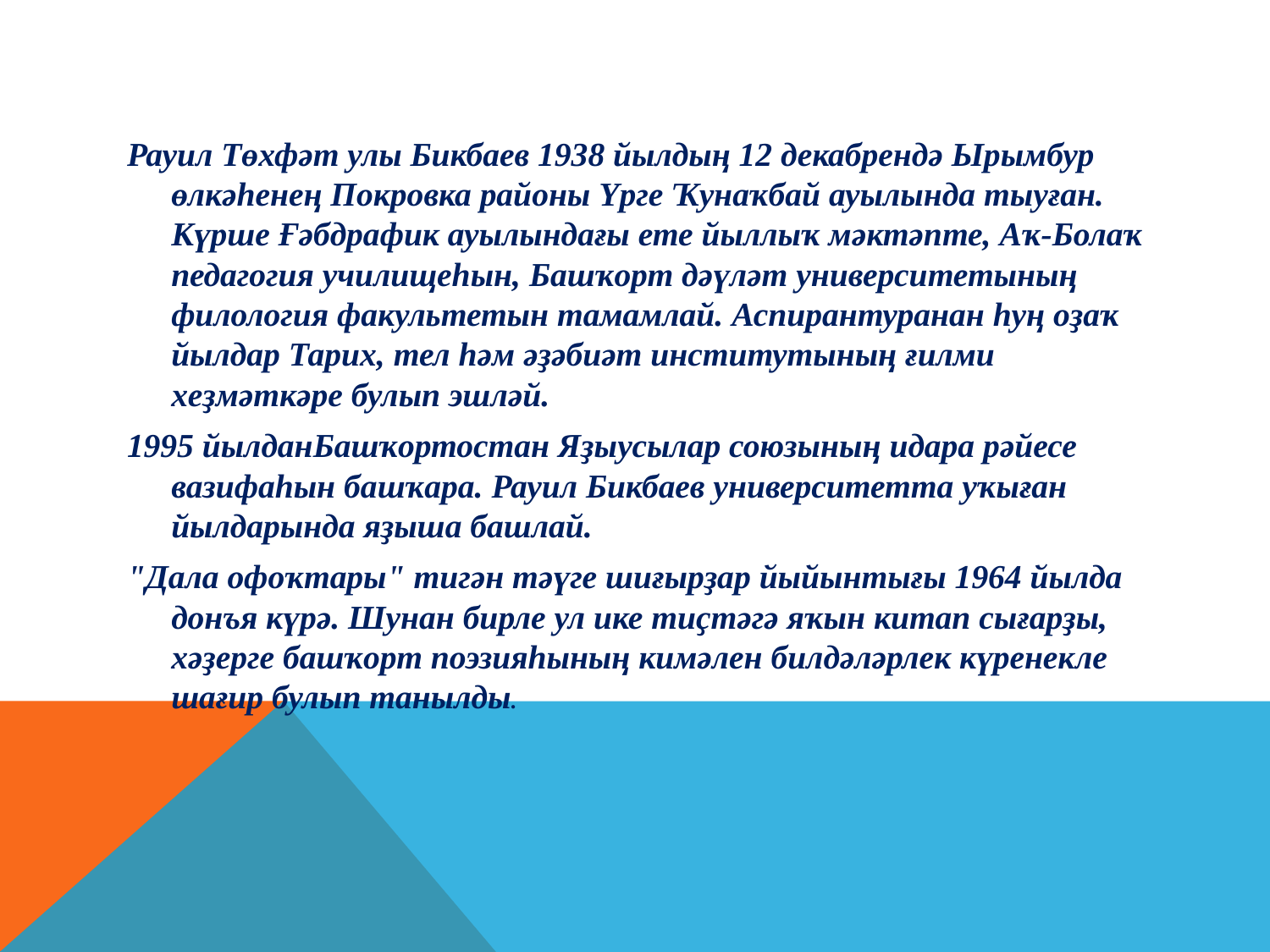

#
Рауил Төхфәт улы Бикбаев 1938 йылдың 12 декабрендә Ырымбур өлкәһенең Покровка районы Үрге Ҡунаҡбай ауылында тыуған. Күрше Ғәбдрафик ауылындағы ете йыллыҡ мәктәпте, Аҡ-Болаҡ педагогия училищеһын, Башҡорт дәүләт университетының филология факультетын тамамлай. Аспирантуранан һуң оҙаҡ йылдар Тарих, тел һәм әҙәбиәт институтының ғилми хеҙмәткәре булып эшләй.
1995 йылданБашҡортостан Яҙыусылар союзының идара рәйесе вазифаһын башҡара. Рауил Бикбаев университетта уҡыған йылдарында яҙыша башлай.
"Дала офоҡтары" тигән тәүге шиғырҙар йыйынтығы 1964 йылда донъя күрә. Шунан бирле ул ике тиҫтәгә яҡын китап сығарҙы, хәҙерге башҡорт поэзияһының кимәлен билдәләрлек күренекле шағир булып танылды.